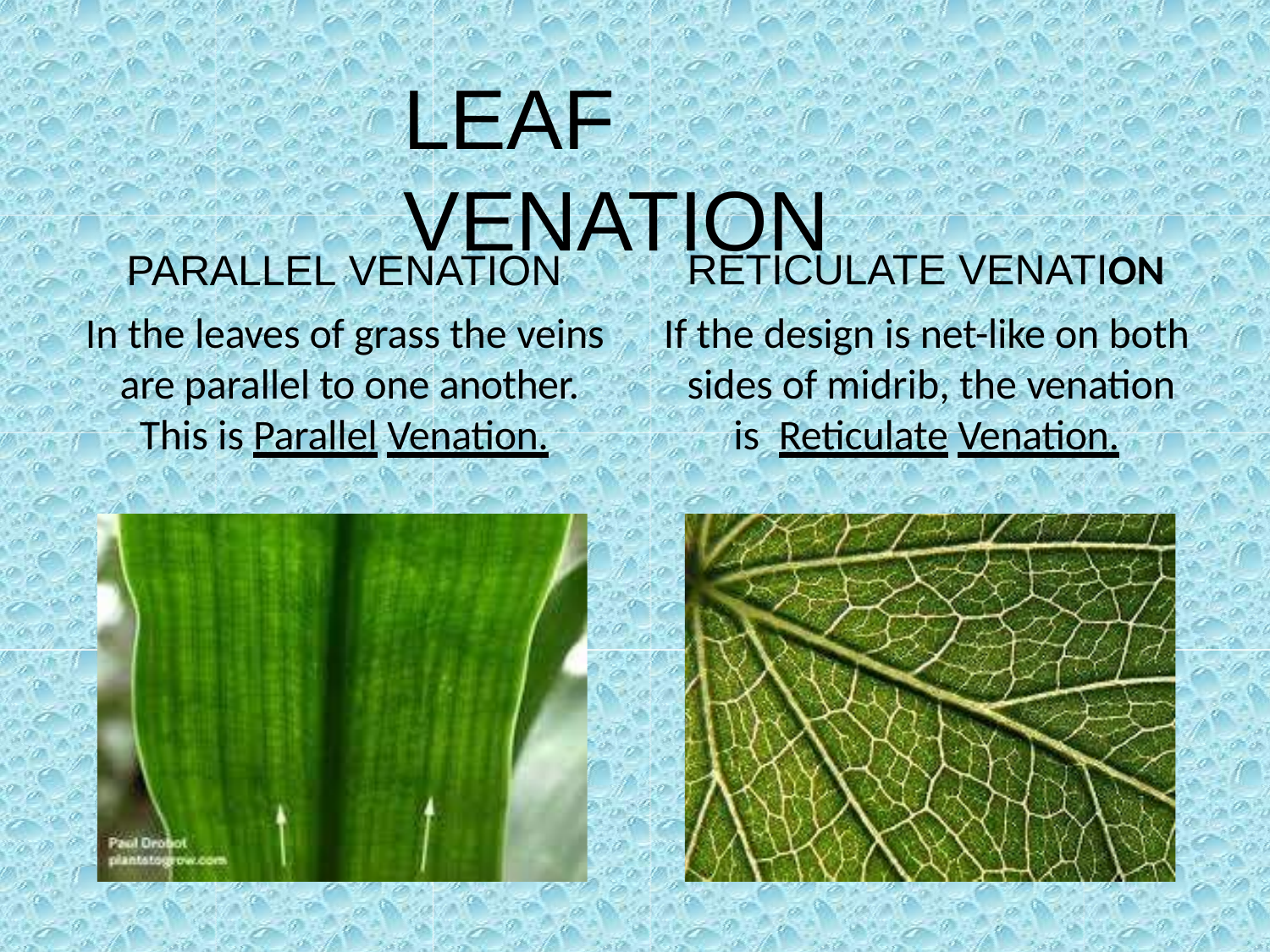

# LEAF VENATION
RETICULATE VENATION
If the design is net-like on both  sides of midrib, the venation is  Reticulate Venation.
PARALLEL VENATION
In the leaves of grass the veins  are parallel to one another.
This is Parallel Venation.